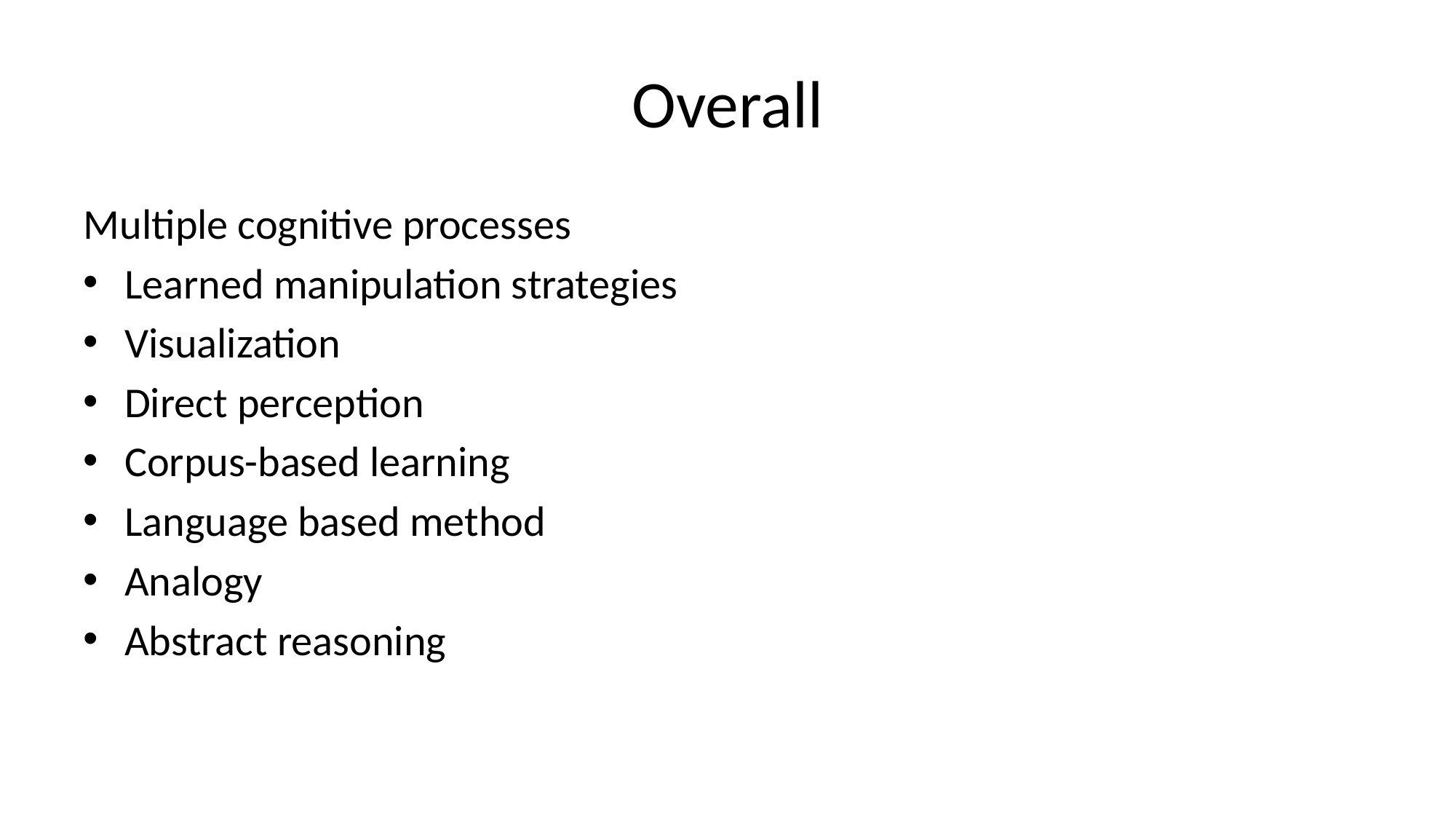

# Overall
Multiple cognitive processes
Learned manipulation strategies
Visualization
Direct perception
Corpus-based learning
Language based method
Analogy
Abstract reasoning